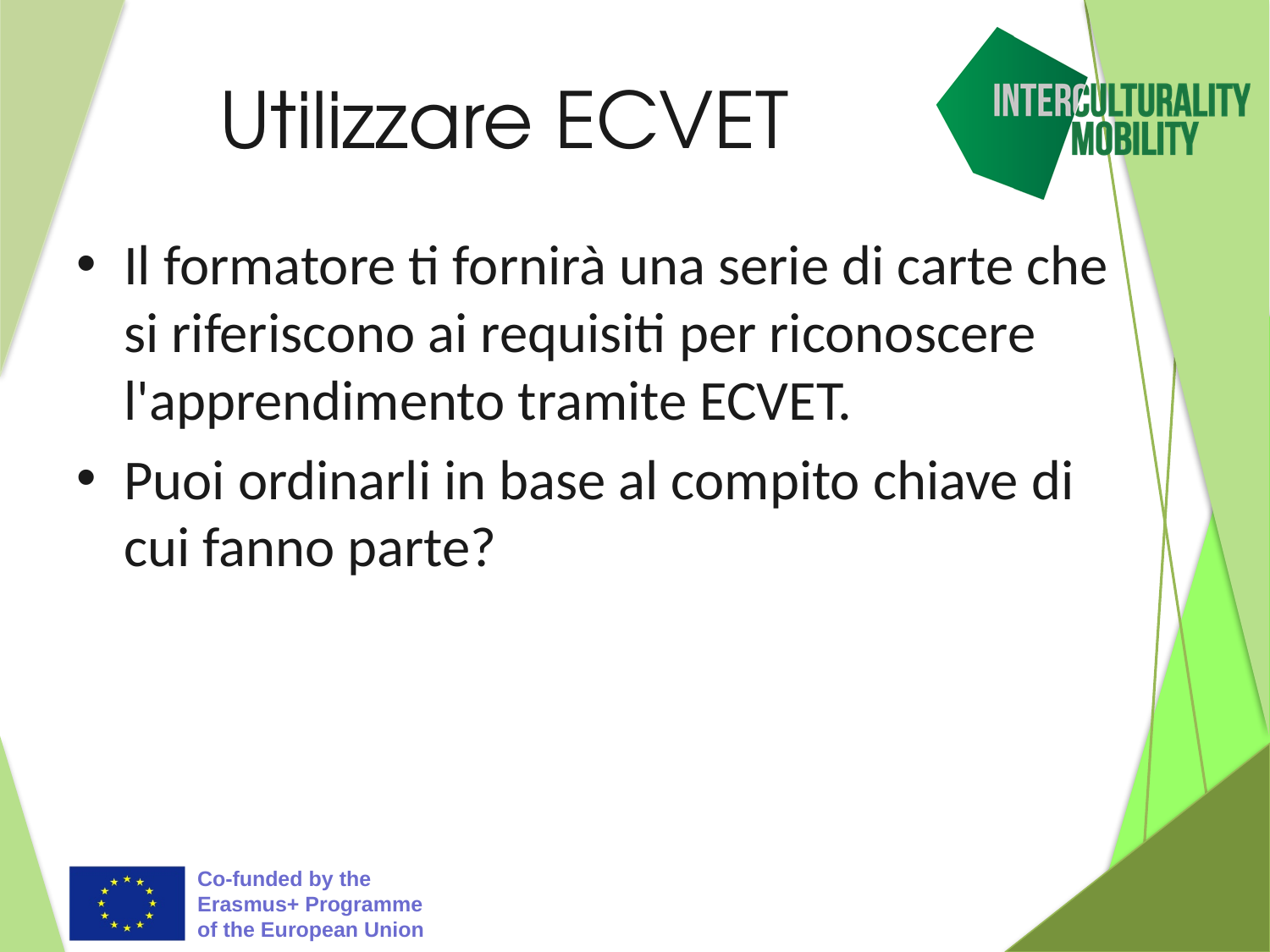

# Utilizzare ECVET
Il formatore ti fornirà una serie di carte che si riferiscono ai requisiti per riconoscere l'apprendimento tramite ECVET.
Puoi ordinarli in base al compito chiave di cui fanno parte?